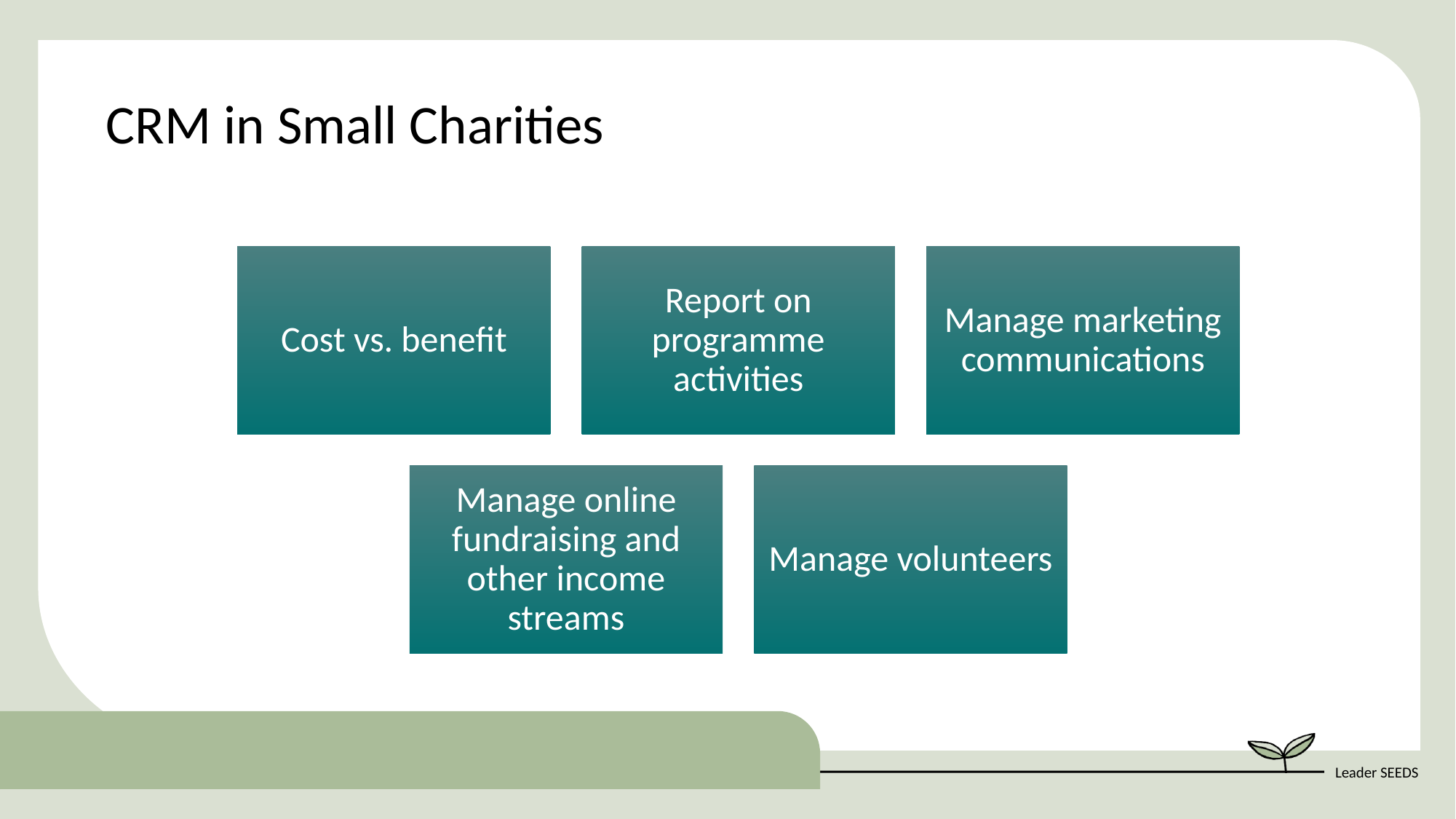

CRM in Small Charities
Cost vs. benefit
Report on programme activities
Manage marketing communications
Manage online fundraising and other income streams
Manage volunteers